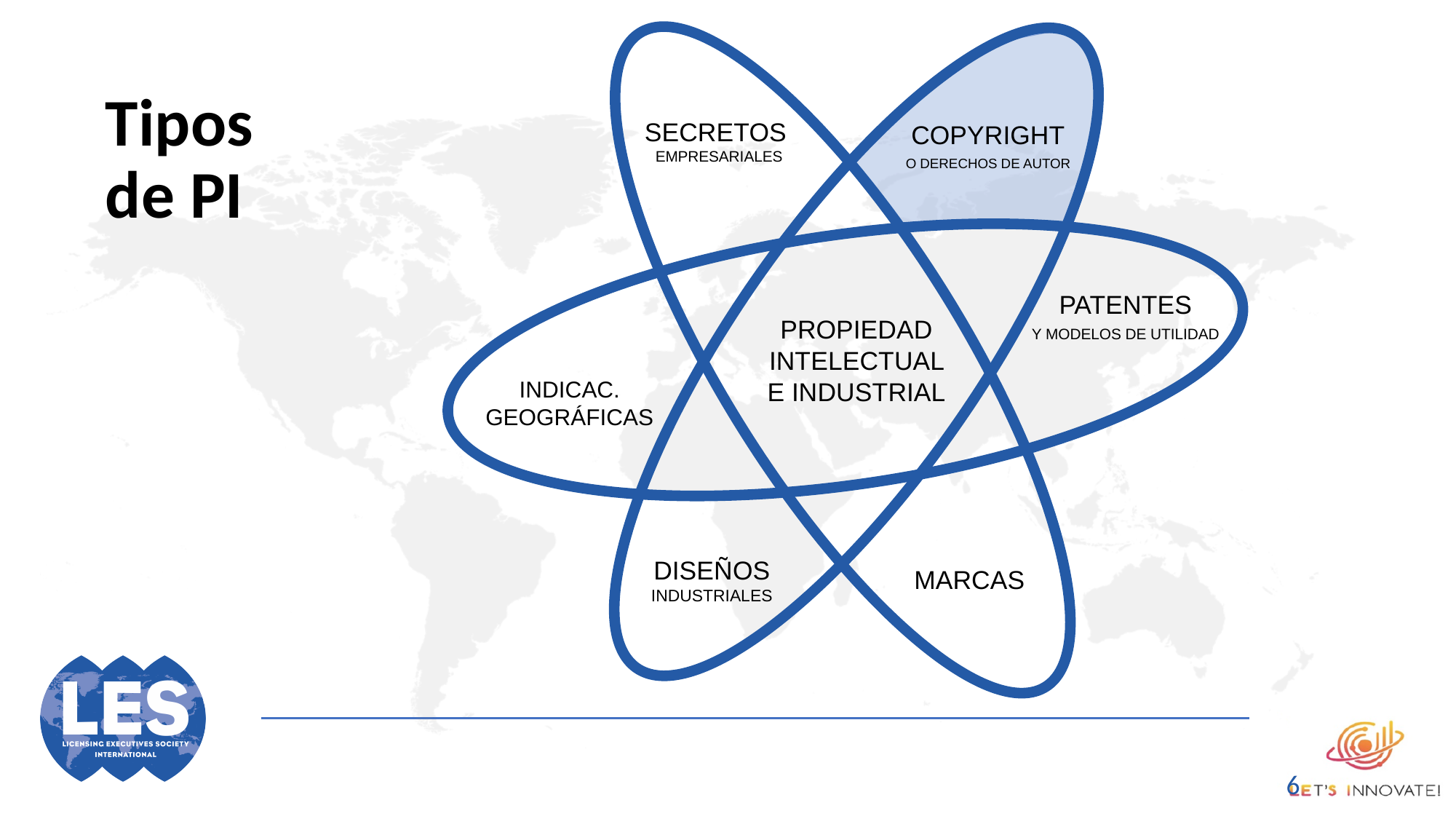

Tipos de PI
COPYRIGHT
O DERECHOS DE AUTOR
SECRETOS
EMPRESARIALES

PATENTES
Y MODELOS DE UTILIDAD
PROPIEDAD INTELECTUAL E INDUSTRIAL
INDICAC. GEOGRÁFICAS
DISEÑOS
INDUSTRIALES
MARCAS
6